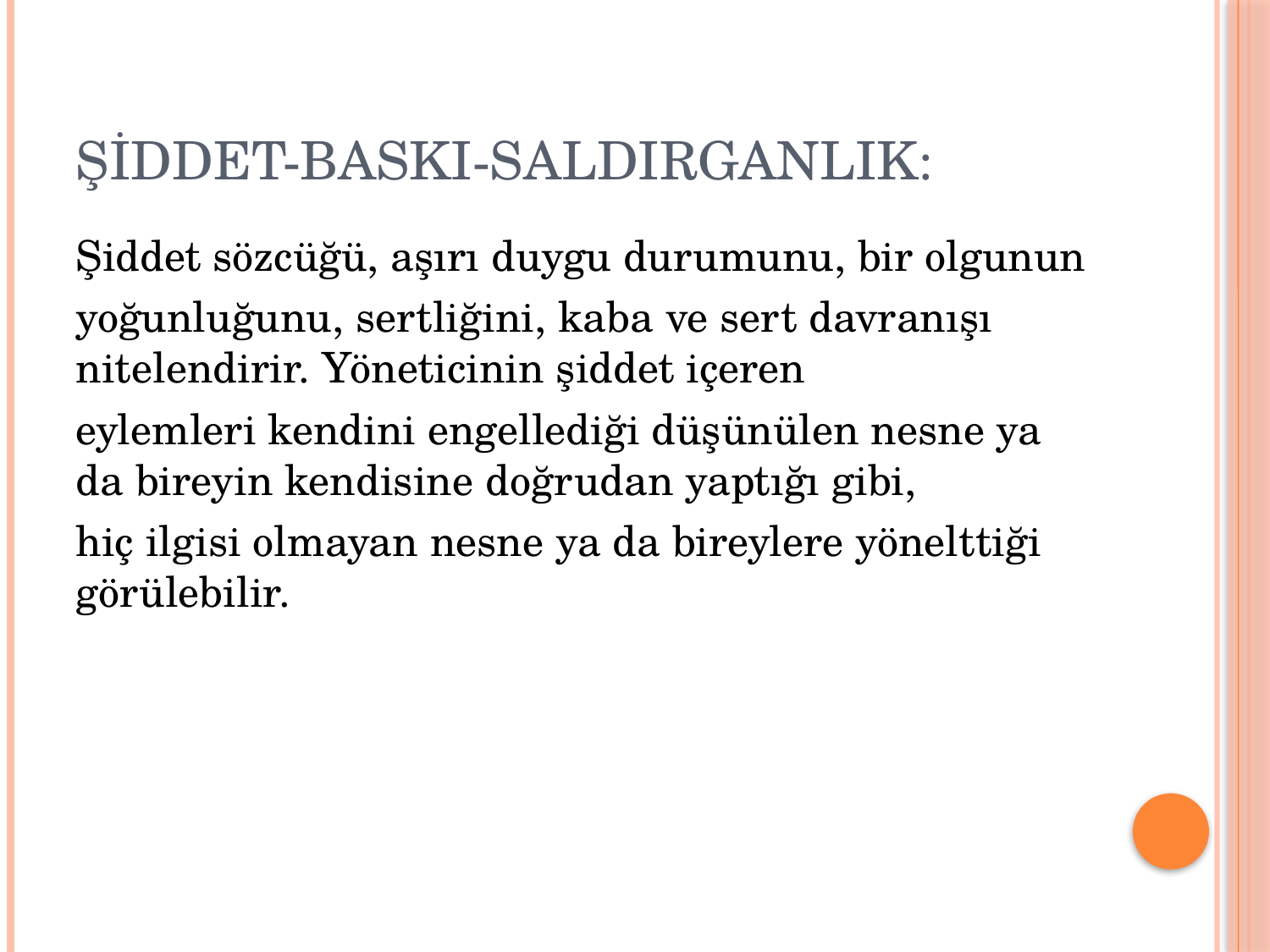

# Şiddet-baskı-saldırganlık:
Şiddet sözcüğü, aşırı duygu durumunu, bir olgunun
yoğunluğunu, sertliğini, kaba ve sert davranışı nitelendirir. Yöneticinin şiddet içeren
eylemleri kendini engellediği düşünülen nesne ya da bireyin kendisine doğrudan yaptığı gibi,
hiç ilgisi olmayan nesne ya da bireylere yönelttiği görülebilir.